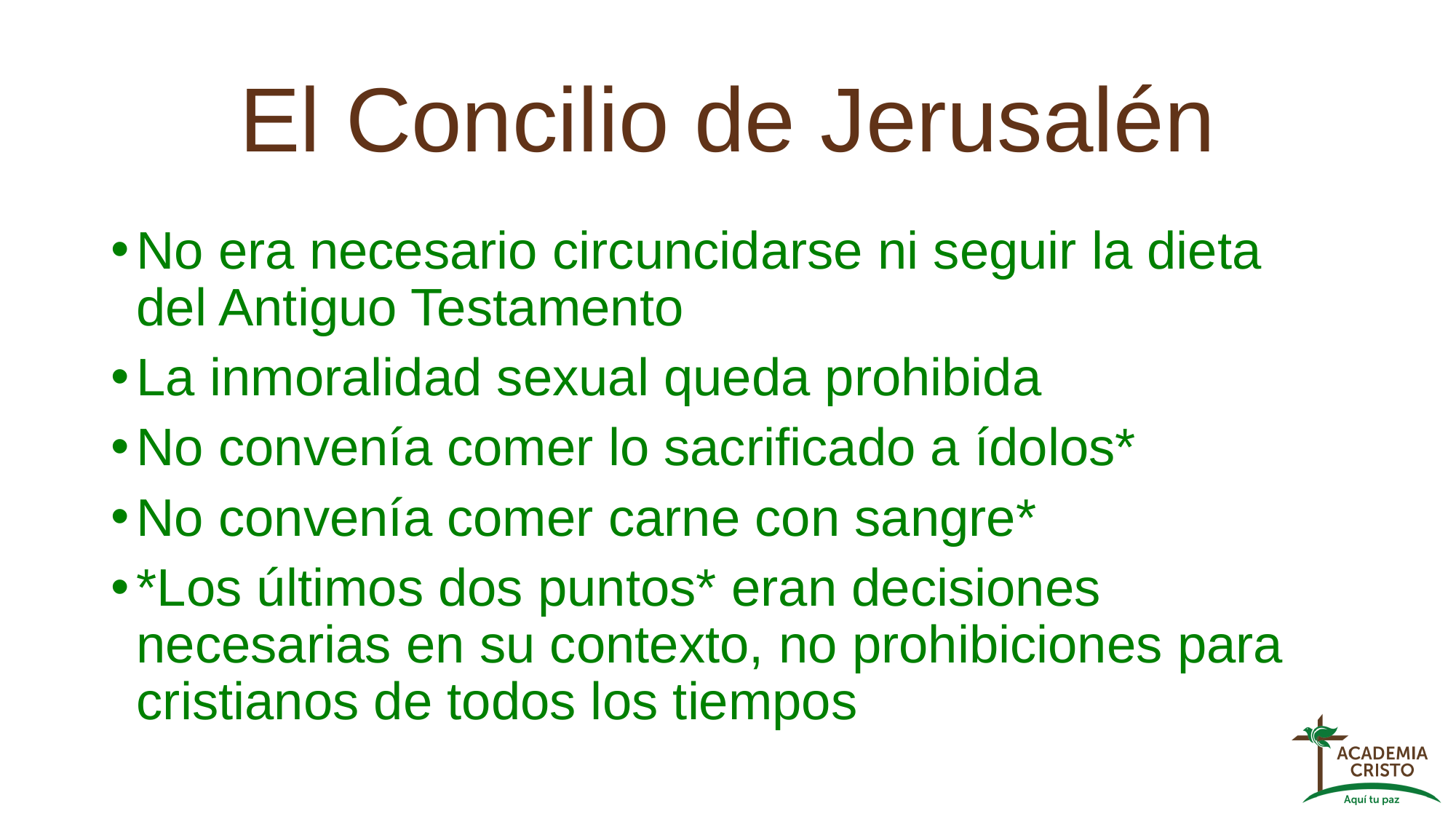

# El Concilio de Jerusalén
No era necesario circuncidarse ni seguir la dieta del Antiguo Testamento
La inmoralidad sexual queda prohibida
No convenía comer lo sacrificado a ídolos*
No convenía comer carne con sangre*
*Los últimos dos puntos* eran decisiones necesarias en su contexto, no prohibiciones para cristianos de todos los tiempos